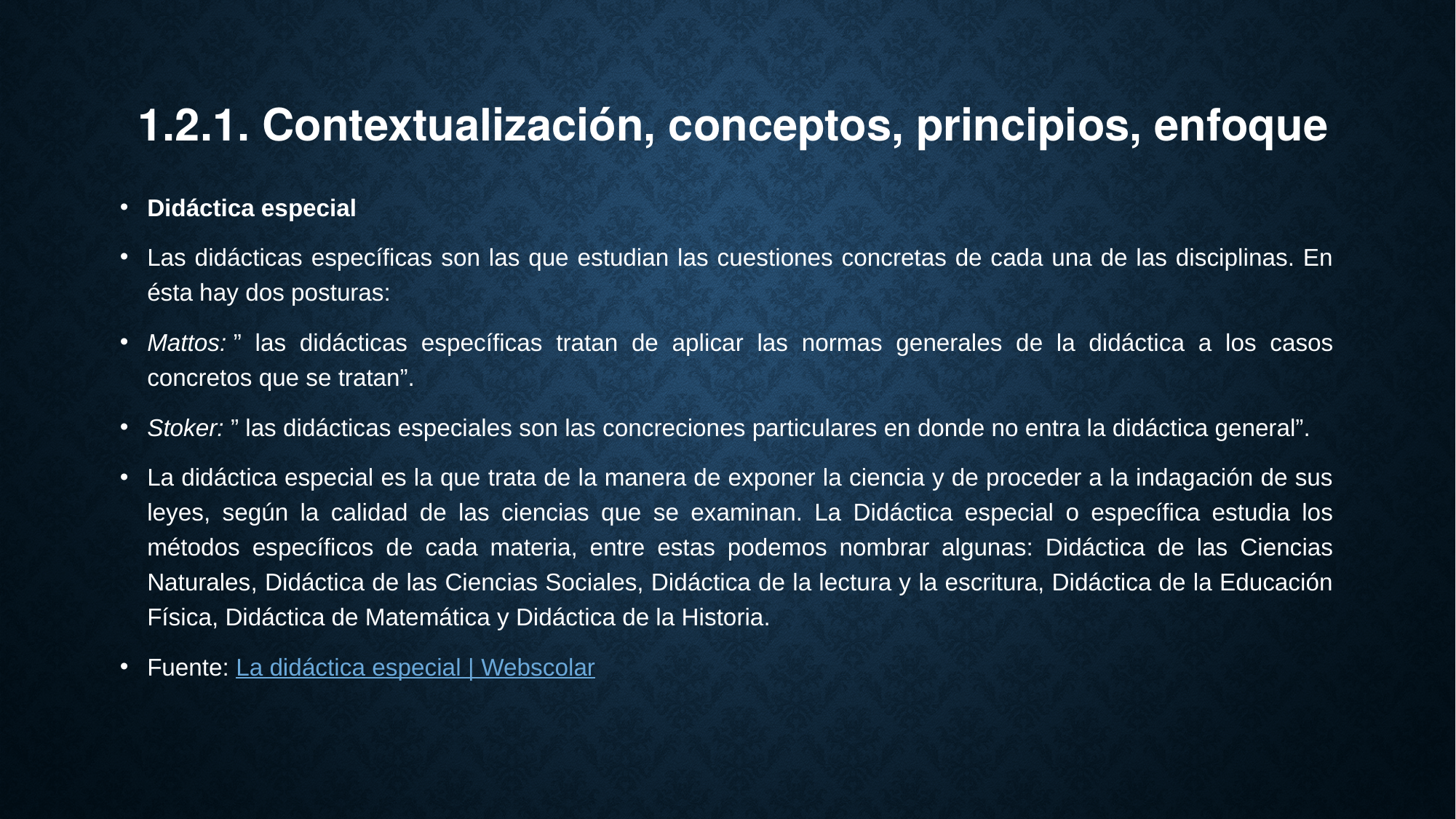

# 1.2.1. Contextualización, conceptos, principios, enfoque
Didáctica especial
Las didácticas específicas son las que estudian las cuestiones concretas de cada una de las disciplinas. En ésta hay dos posturas:
Mattos: ” las didácticas específicas tratan de aplicar las normas generales de la didáctica a los casos concretos que se tratan”.
Stoker: ” las didácticas especiales son las concreciones particulares en donde no entra la didáctica general”.
La didáctica especial es la que trata de la manera de exponer la ciencia y de proceder a la indagación de sus leyes, según la calidad de las ciencias que se examinan. La Didáctica especial o específica estudia los métodos específicos de cada materia, entre estas podemos nombrar algunas: Didáctica de las Ciencias Naturales, Didáctica de las Ciencias Sociales, Didáctica de la lectura y la escritura, Didáctica de la Educación Física, Didáctica de Matemática y Didáctica de la Historia.
Fuente: La didáctica especial | Webscolar